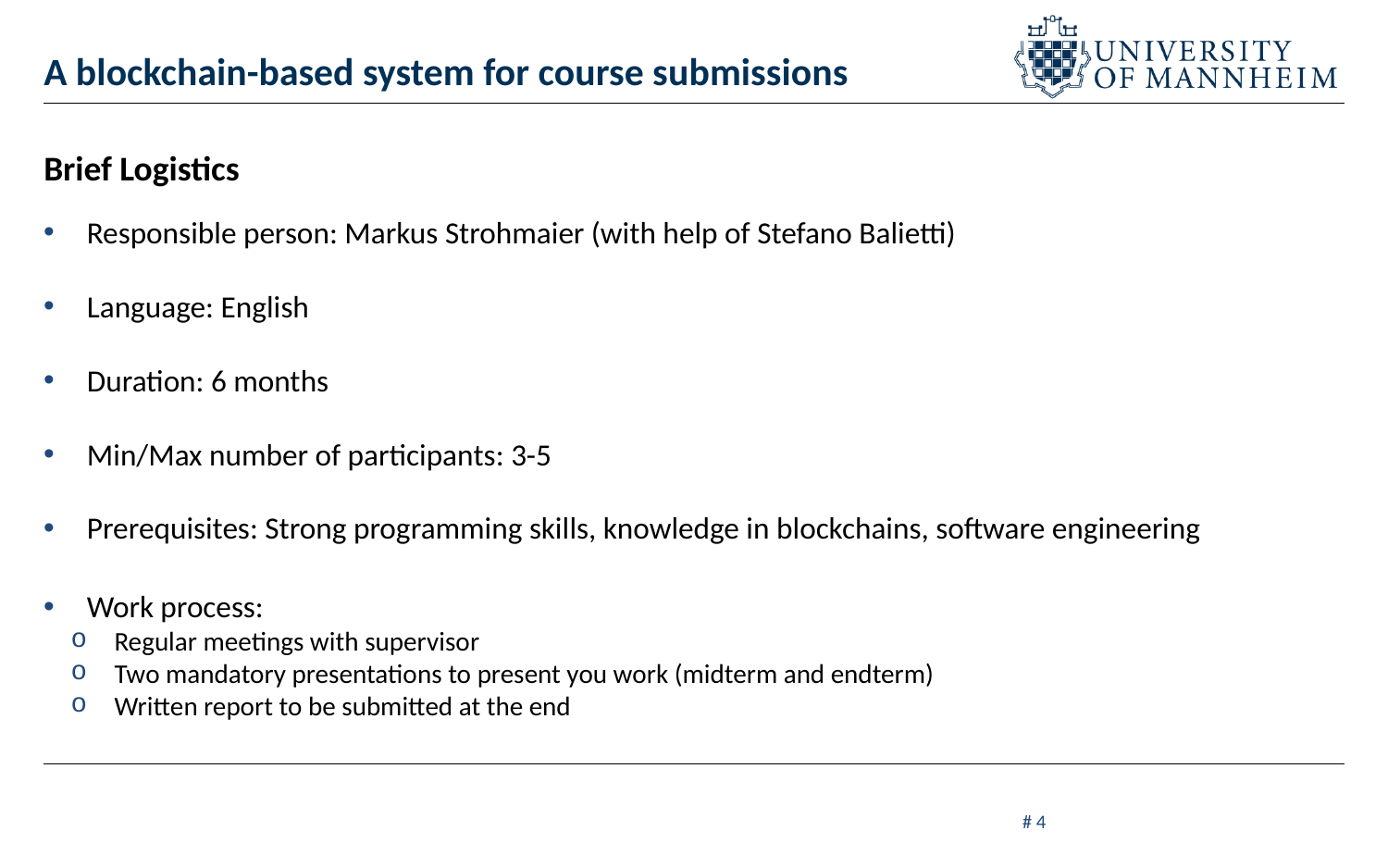

# A blockchain-based system for course submissions
Brief Logistics
Responsible person: Markus Strohmaier (with help of Stefano Balietti)

Language: English

Duration: 6 months

Min/Max number of participants: 3-5

Prerequisites: Strong programming skills, knowledge in blockchains, software engineering

Work process:
Regular meetings with supervisor
Two mandatory presentations to present you work (midterm and endterm)
Written report to be submitted at the end
# 4